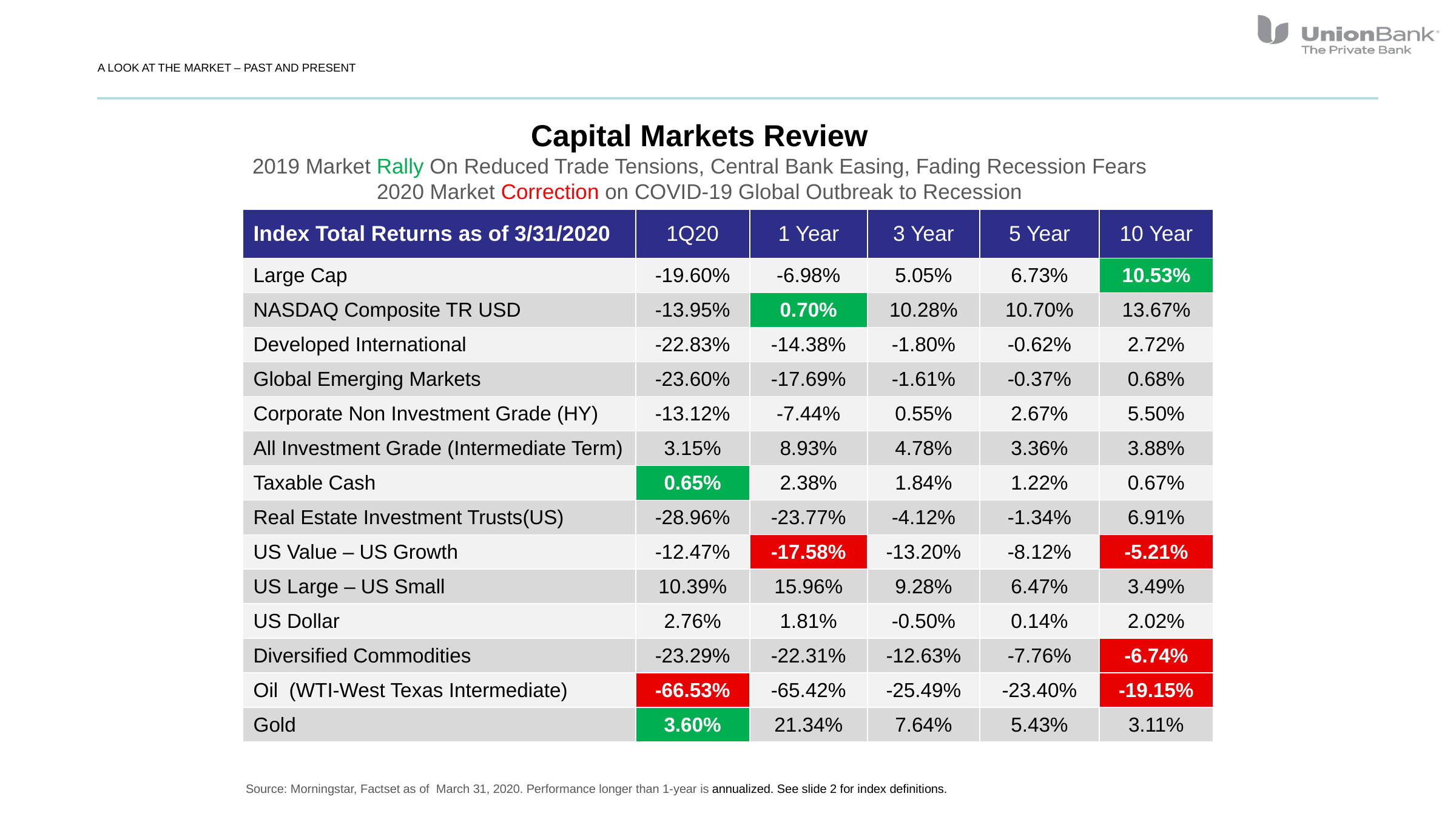

A LOOK AT THE MARKET – PAST AND PRESENT
# Capital Markets Review 2019 Market Rally On Reduced Trade Tensions, Central Bank Easing, Fading Recession Fears 2020 Market Correction on COVID-19 Global Outbreak to Recession
| Index Total Returns as of 3/31/2020 | 1Q20 | 1 Year | 3 Year | 5 Year | 10 Year |
| --- | --- | --- | --- | --- | --- |
| Large Cap | -19.60% | -6.98% | 5.05% | 6.73% | 10.53% |
| NASDAQ Composite TR USD | -13.95% | 0.70% | 10.28% | 10.70% | 13.67% |
| Developed International | -22.83% | -14.38% | -1.80% | -0.62% | 2.72% |
| Global Emerging Markets | -23.60% | -17.69% | -1.61% | -0.37% | 0.68% |
| Corporate Non Investment Grade (HY) | -13.12% | -7.44% | 0.55% | 2.67% | 5.50% |
| All Investment Grade (Intermediate Term) | 3.15% | 8.93% | 4.78% | 3.36% | 3.88% |
| Taxable Cash | 0.65% | 2.38% | 1.84% | 1.22% | 0.67% |
| Real Estate Investment Trusts(US) | -28.96% | -23.77% | -4.12% | -1.34% | 6.91% |
| US Value – US Growth | -12.47% | -17.58% | -13.20% | -8.12% | -5.21% |
| US Large – US Small | 10.39% | 15.96% | 9.28% | 6.47% | 3.49% |
| US Dollar | 2.76% | 1.81% | -0.50% | 0.14% | 2.02% |
| Diversified Commodities | -23.29% | -22.31% | -12.63% | -7.76% | -6.74% |
| Oil (WTI-West Texas Intermediate) | -66.53% | -65.42% | -25.49% | -23.40% | -19.15% |
| Gold | 3.60% | 21.34% | 7.64% | 5.43% | 3.11% |

Source: Morningstar, Factset as of  March 31, 2020. Performance longer than 1-year is annualized. See slide 2 for index definitions.